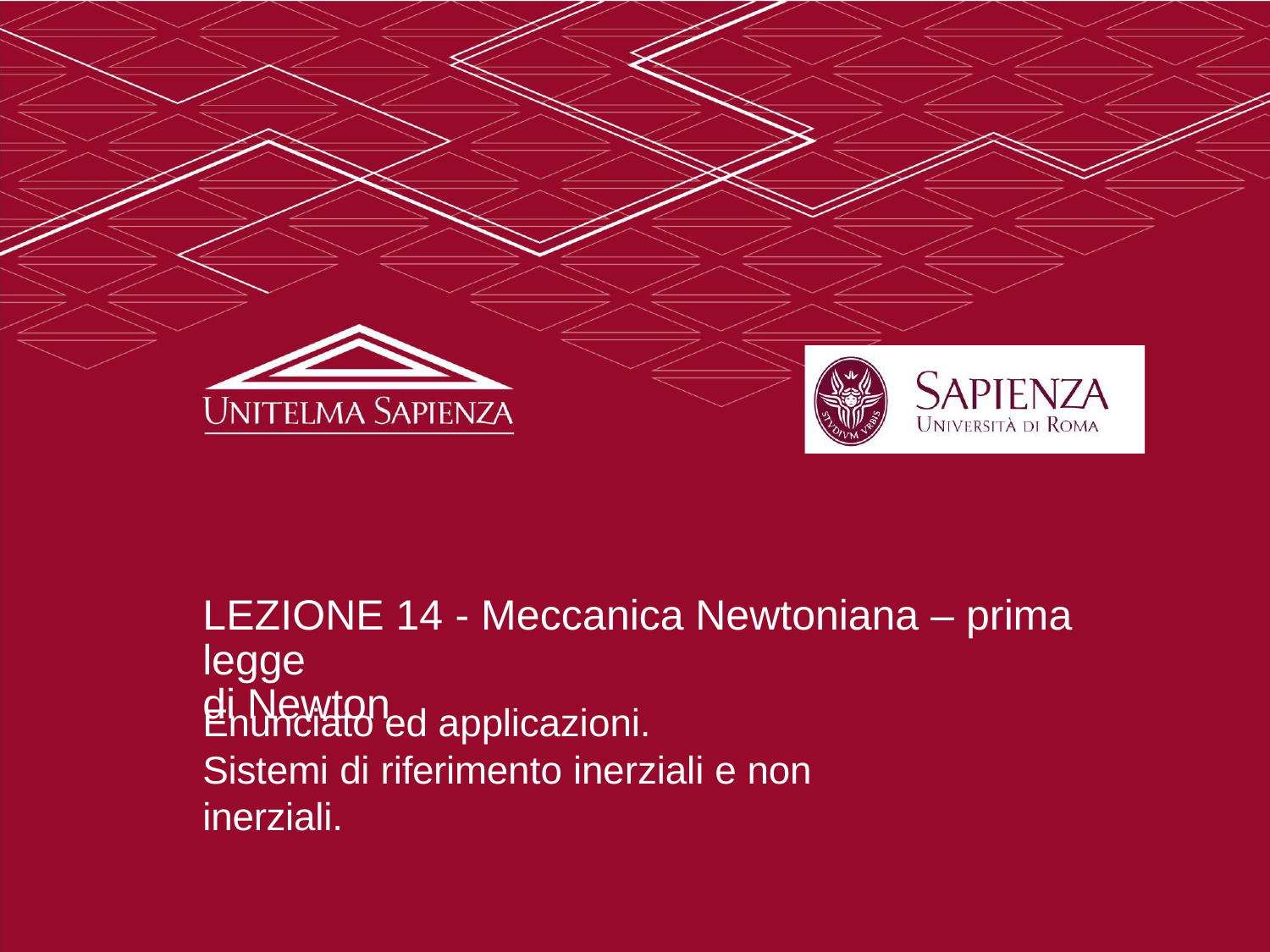

LEZIONE 14 - Meccanica Newtoniana – prima legge
di Newton
Enunciato ed applicazioni.
Sistemi di riferimento inerziali e non inerziali.